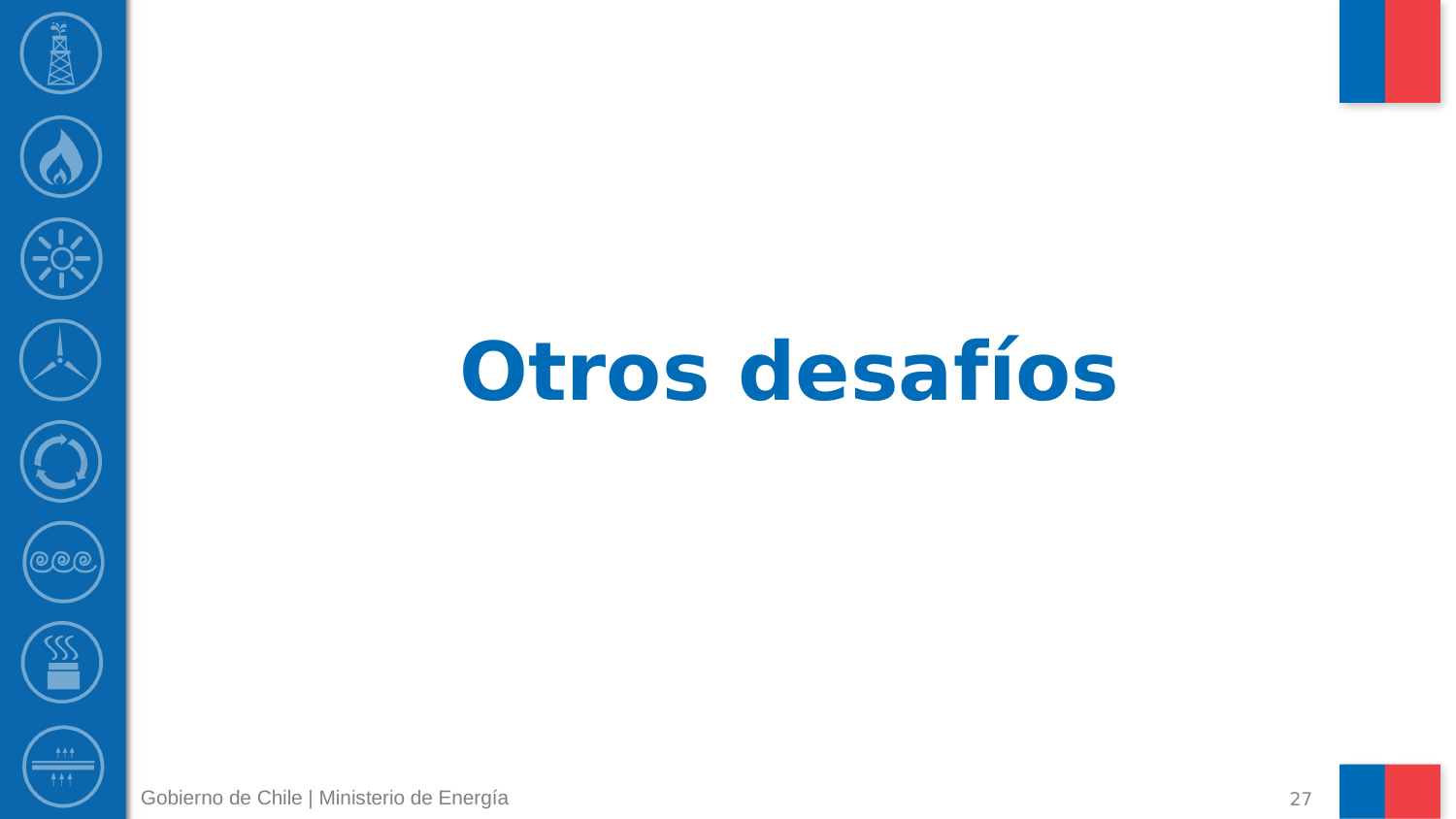

# Otros desafíos
Gobierno de Chile | Ministerio de Energía
27